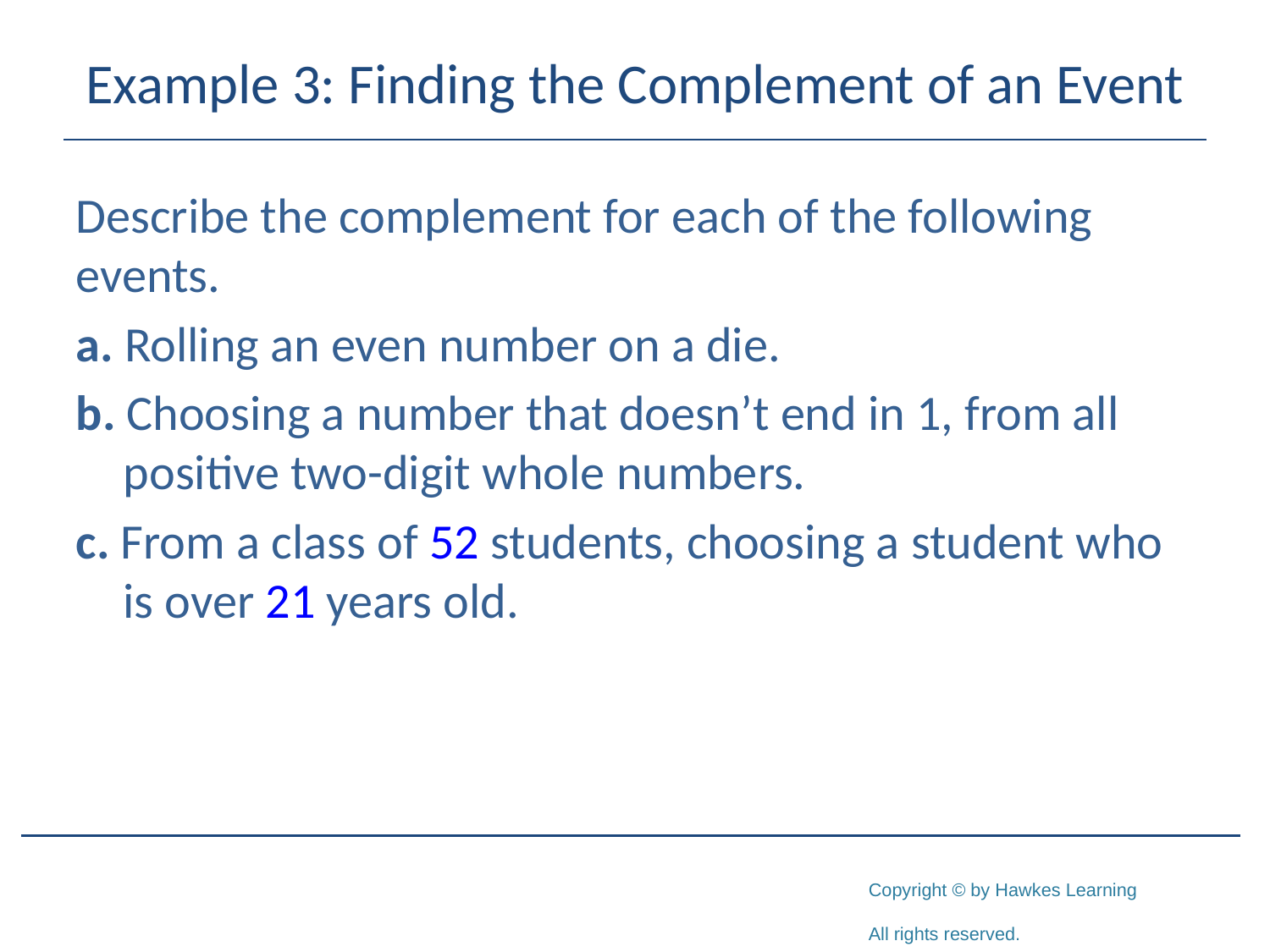

# Example 3: Finding the Complement of an Event
Describe the complement for each of the following events.
a. Rolling an even number on a die.
b. Choosing a number that doesn’t end in 1, from all positive two-digit whole numbers.
c. From a class of 52 students, choosing a student who is over 21 years old.